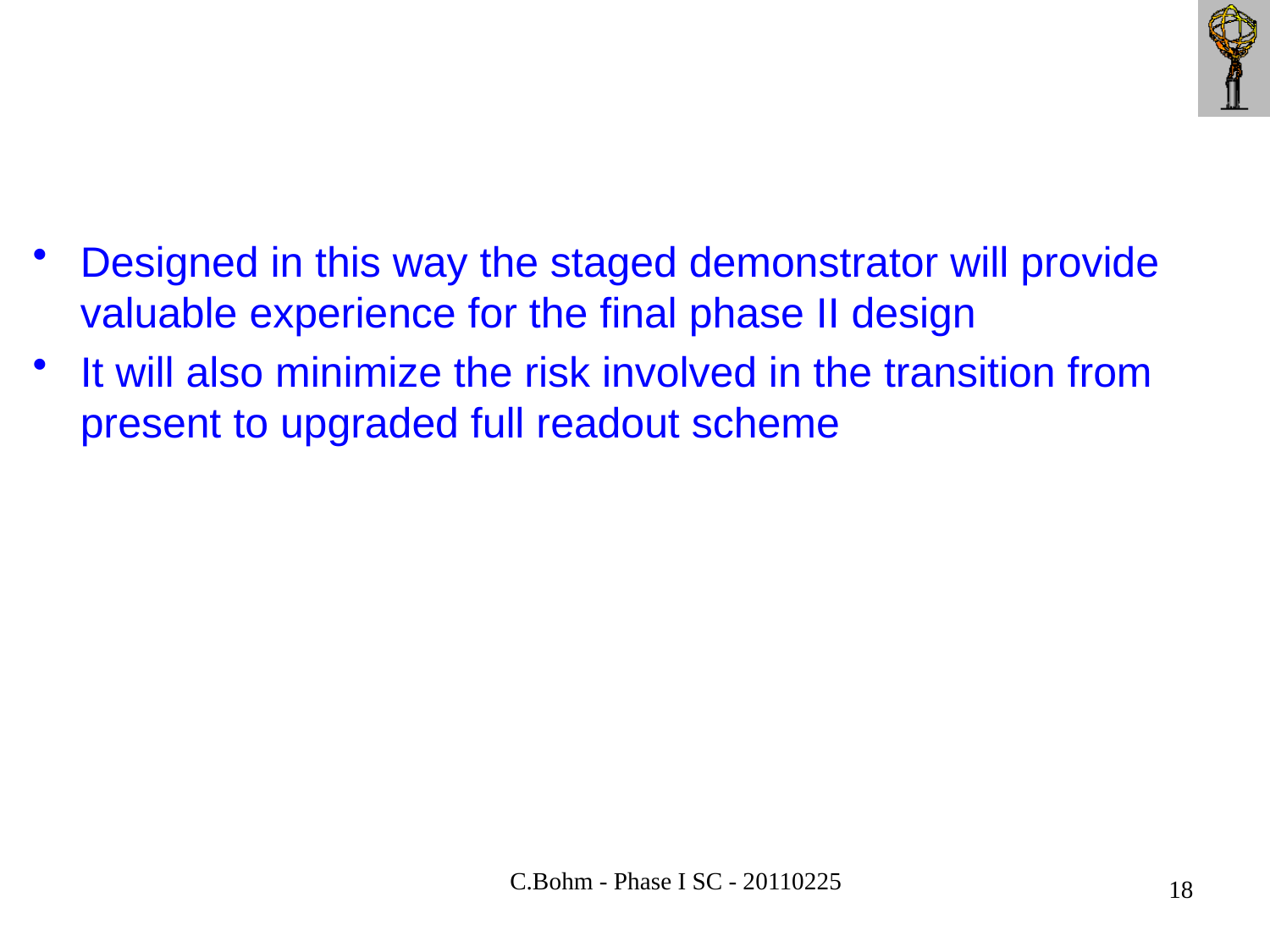

Designed in this way the staged demonstrator will provide valuable experience for the final phase II design
It will also minimize the risk involved in the transition from  present to upgraded full readout scheme

C.Bohm - Phase I SC - 20110225
18